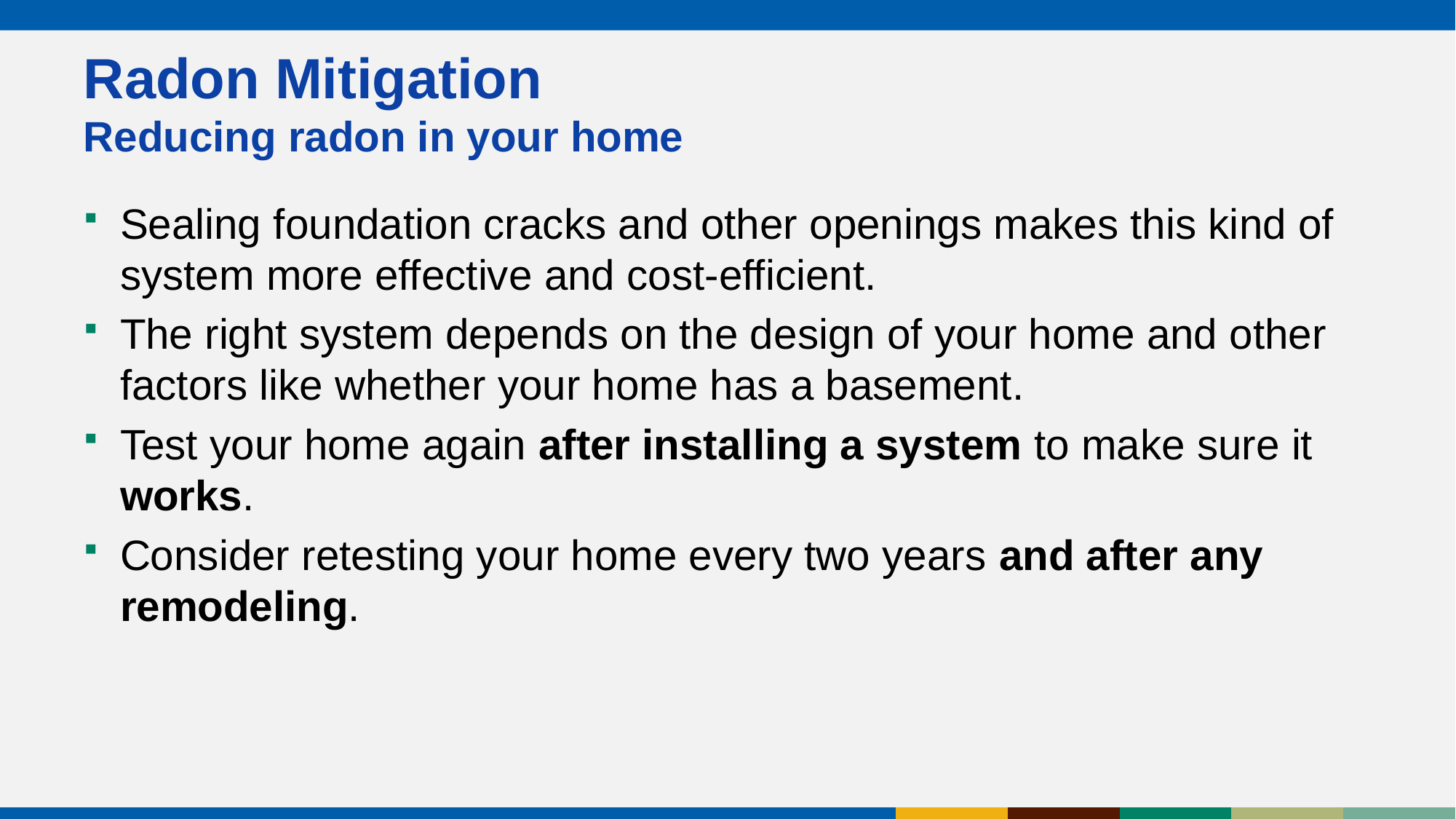

# Radon Mitigation Reducing radon in your home
Sealing foundation cracks and other openings makes this kind of system more effective and cost-efficient.
The right system depends on the design of your home and other factors like whether your home has a basement.
Test your home again after installing a system to make sure it works.
Consider retesting your home every two years and after any remodeling.